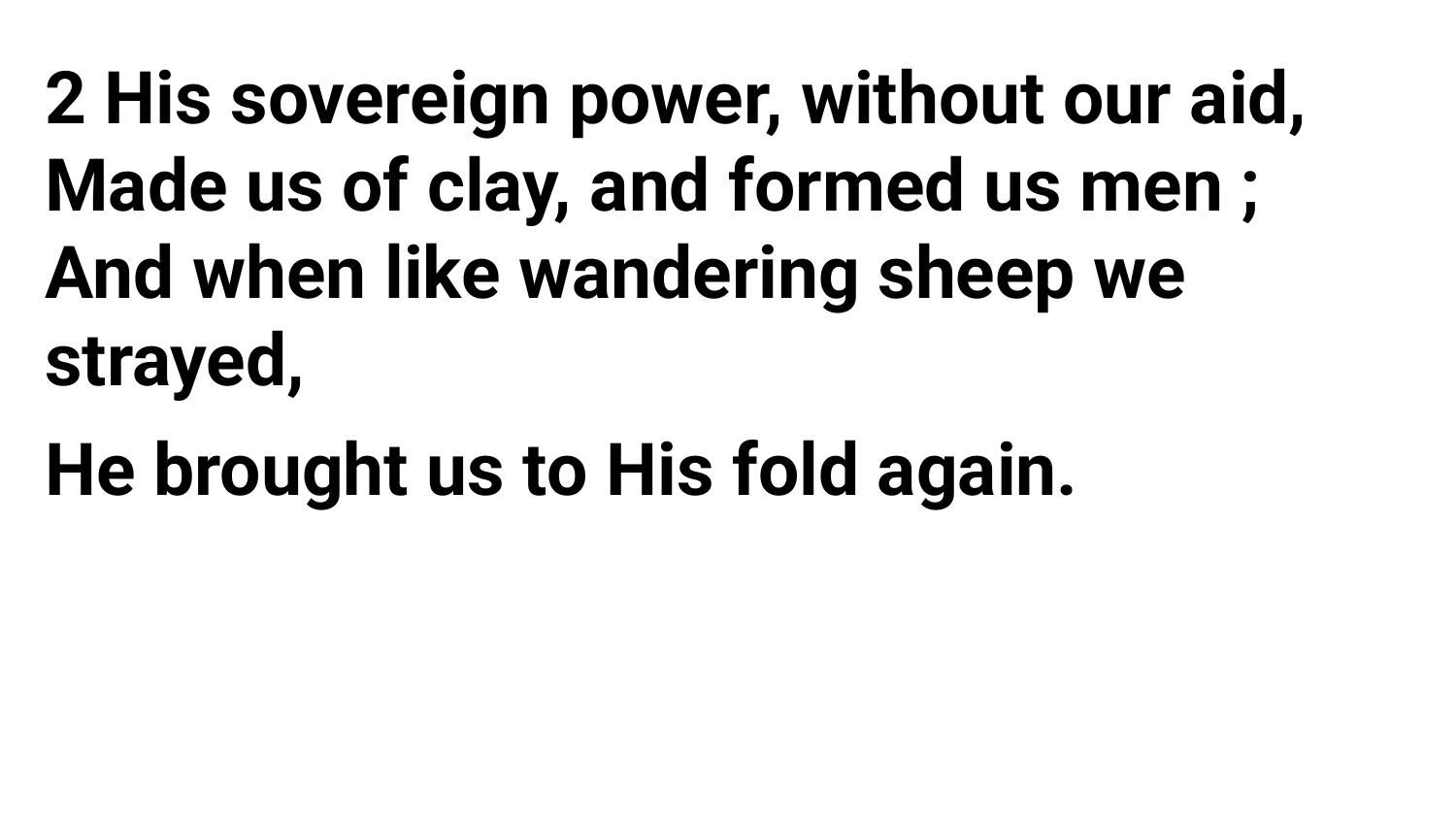

2 His sovereign power, without our aid,
Made us of clay, and formed us men ;
And when like wandering sheep we strayed,
He brought us to His fold again.